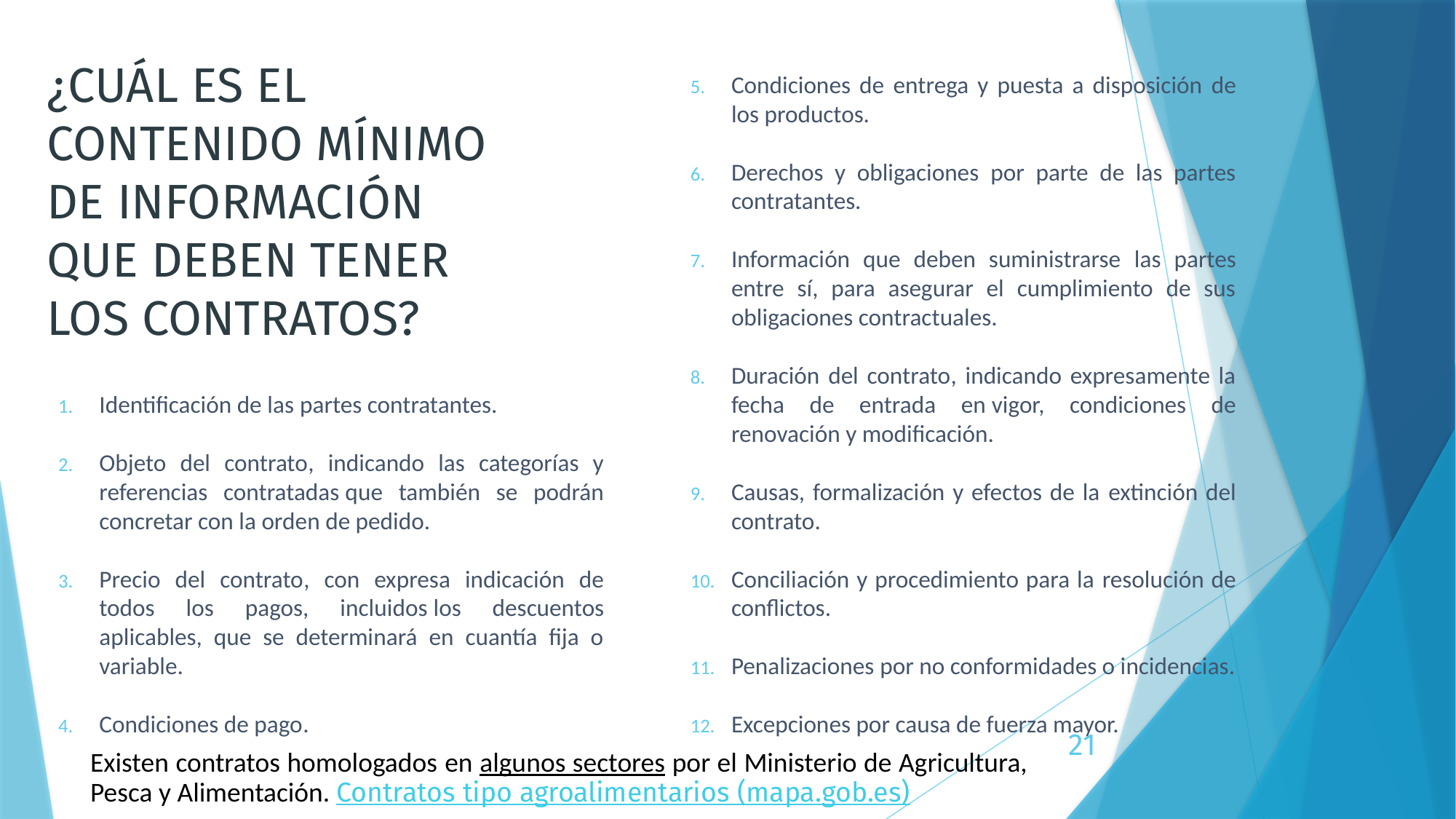

# ¿CUÁL ES EL CONTENIDO MÍNIMO DE INFORMACIÓN QUE DEBEN TENER LOS CONTRATOS?

Identificación de las partes contratantes.

Objeto del contrato, indicando las categorías y referencias contratadas que también se podrán concretar con la orden de pedido.

Precio del contrato, con expresa indicación de todos los pagos, incluidos los descuentos aplicables, que se determinará en cuantía fija o variable.

Condiciones de pago.

Condiciones de entrega y puesta a disposición de los productos.

Derechos y obligaciones por parte de las partes contratantes.

Información que deben suministrarse las partes entre sí, para asegurar el cumplimiento de sus obligaciones contractuales.

Duración del contrato, indicando expresamente la fecha de entrada en vigor, condiciones de renovación y modificación.

Causas, formalización y efectos de la extinción del contrato.

Conciliación y procedimiento para la resolución de conflictos.

Penalizaciones por no conformidades o incidencias.

Excepciones por causa de fuerza mayor.
21
Existen contratos homologados en algunos sectores por el Ministerio de Agricultura, Pesca y Alimentación. Contratos tipo agroalimentarios (mapa.gob.es)